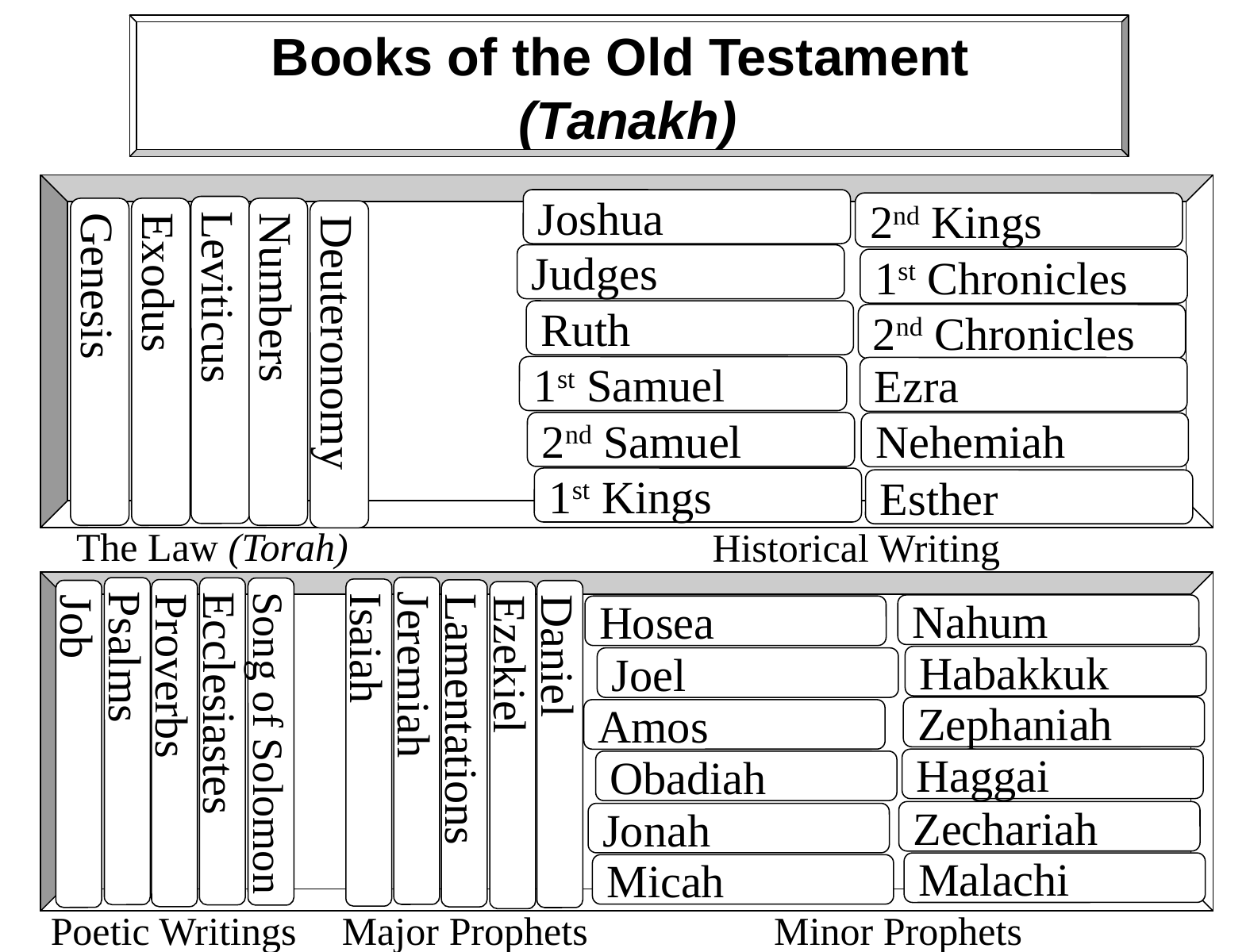

# Books of the Old Testament (Tanakh)

Joshua
2nd Kings
Judges
1st Chronicles
Ruth
2nd Chronicles
Leviticus
Genesis
Exodus
Numbers
Deuteronomy
1st Samuel
Ezra
2nd Samuel
Nehemiah
1st Kings
Esther
The Law (Torah)
Historical Writing

Nahum
Hosea
Habakkuk
Joel
Zephaniah
Amos
Jeremiah
Psalms
Ecclesiastes
Song of Solomon
Isaiah
Proverbs
Lamentations
Job
Daniel
Ezekiel
Haggai
Obadiah
Zechariah
Jonah
Malachi
Micah
Poetic Writings
Major Prophets
Minor Prophets